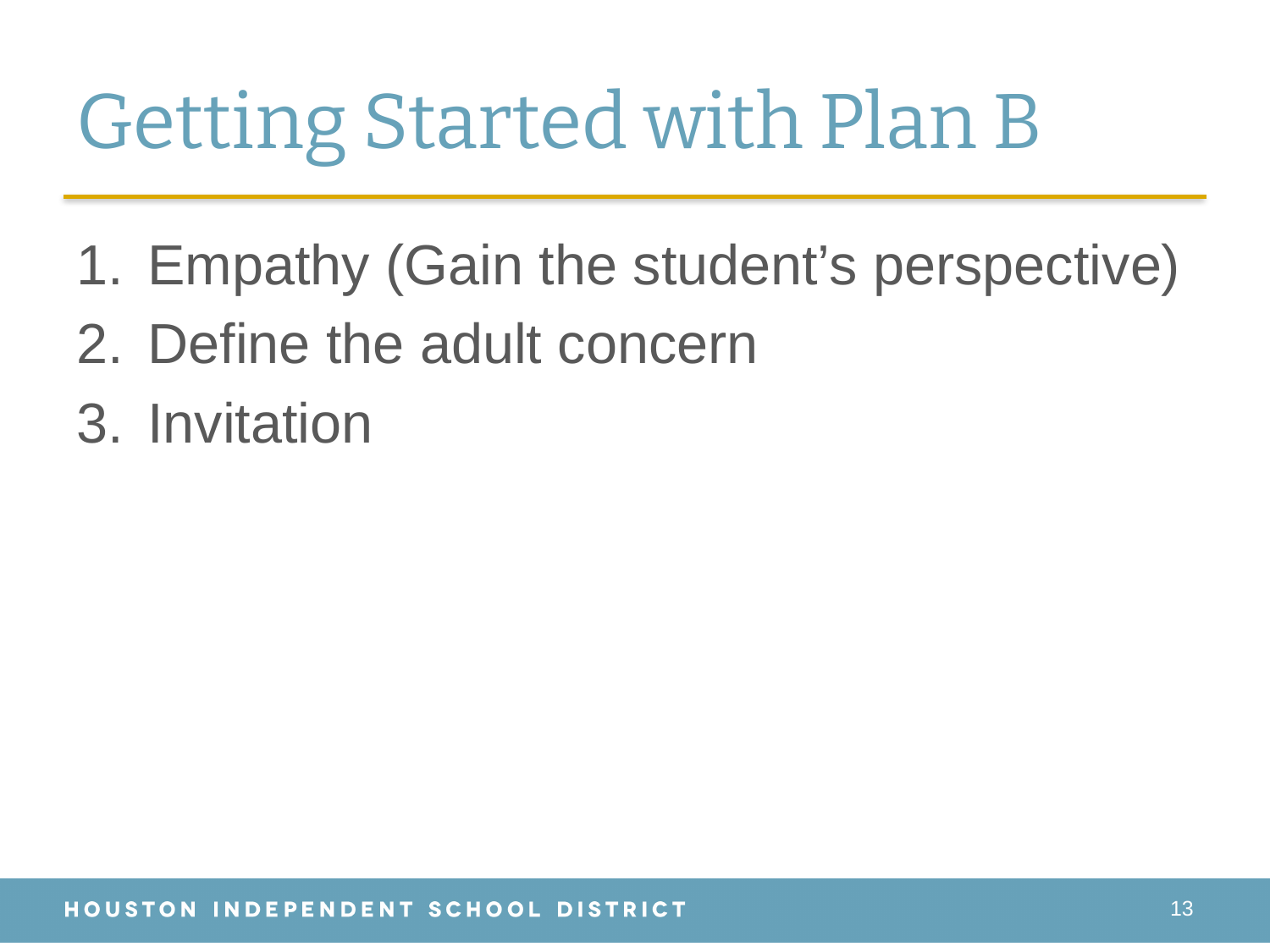

# Getting Started with Plan B
Empathy (Gain the student’s perspective)
Define the adult concern
Invitation

13